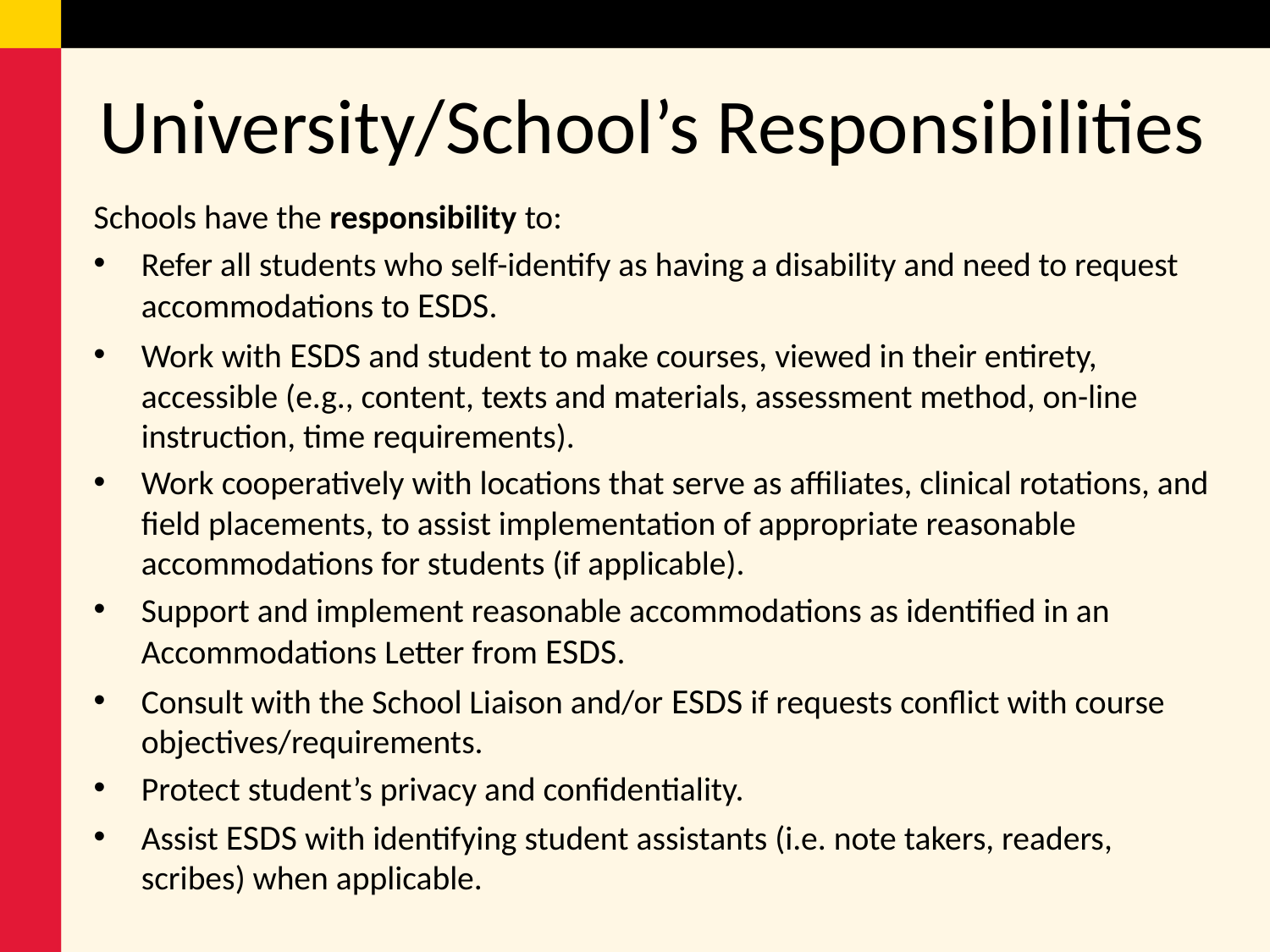

# University/School’s Responsibilities
Schools have the responsibility to:
Refer all students who self-identify as having a disability and need to request accommodations to ESDS.
Work with ESDS and student to make courses, viewed in their entirety, accessible (e.g., content, texts and materials, assessment method, on-line instruction, time requirements).
Work cooperatively with locations that serve as affiliates, clinical rotations, and field placements, to assist implementation of appropriate reasonable accommodations for students (if applicable).
Support and implement reasonable accommodations as identified in an Accommodations Letter from ESDS.
Consult with the School Liaison and/or ESDS if requests conflict with course objectives/requirements.
Protect student’s privacy and confidentiality.
Assist ESDS with identifying student assistants (i.e. note takers, readers, scribes) when applicable.